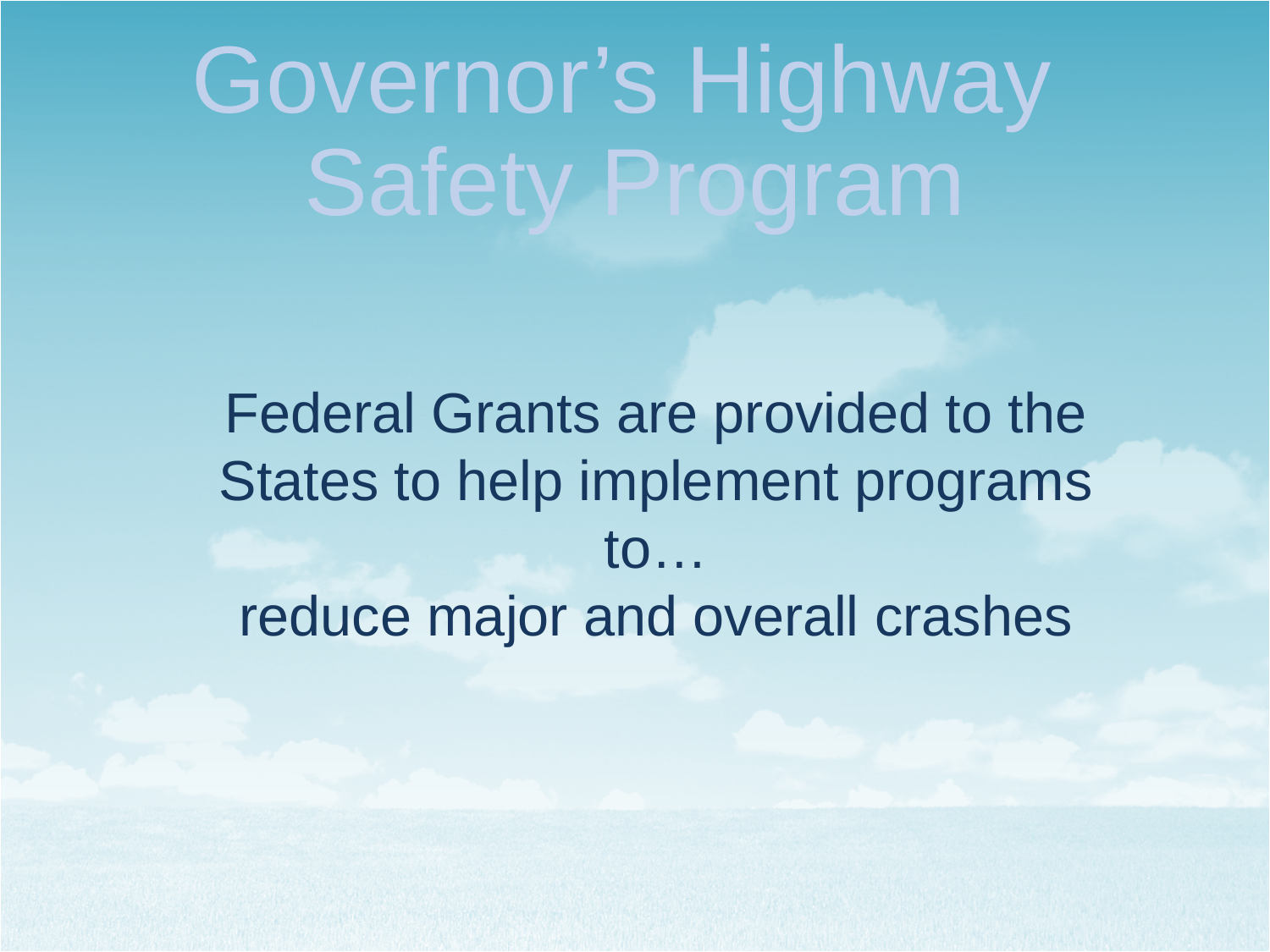

# Governor’s Highway Safety Program
Federal Grants are provided to the States to help implement programs to…
 reduce major and overall crashes